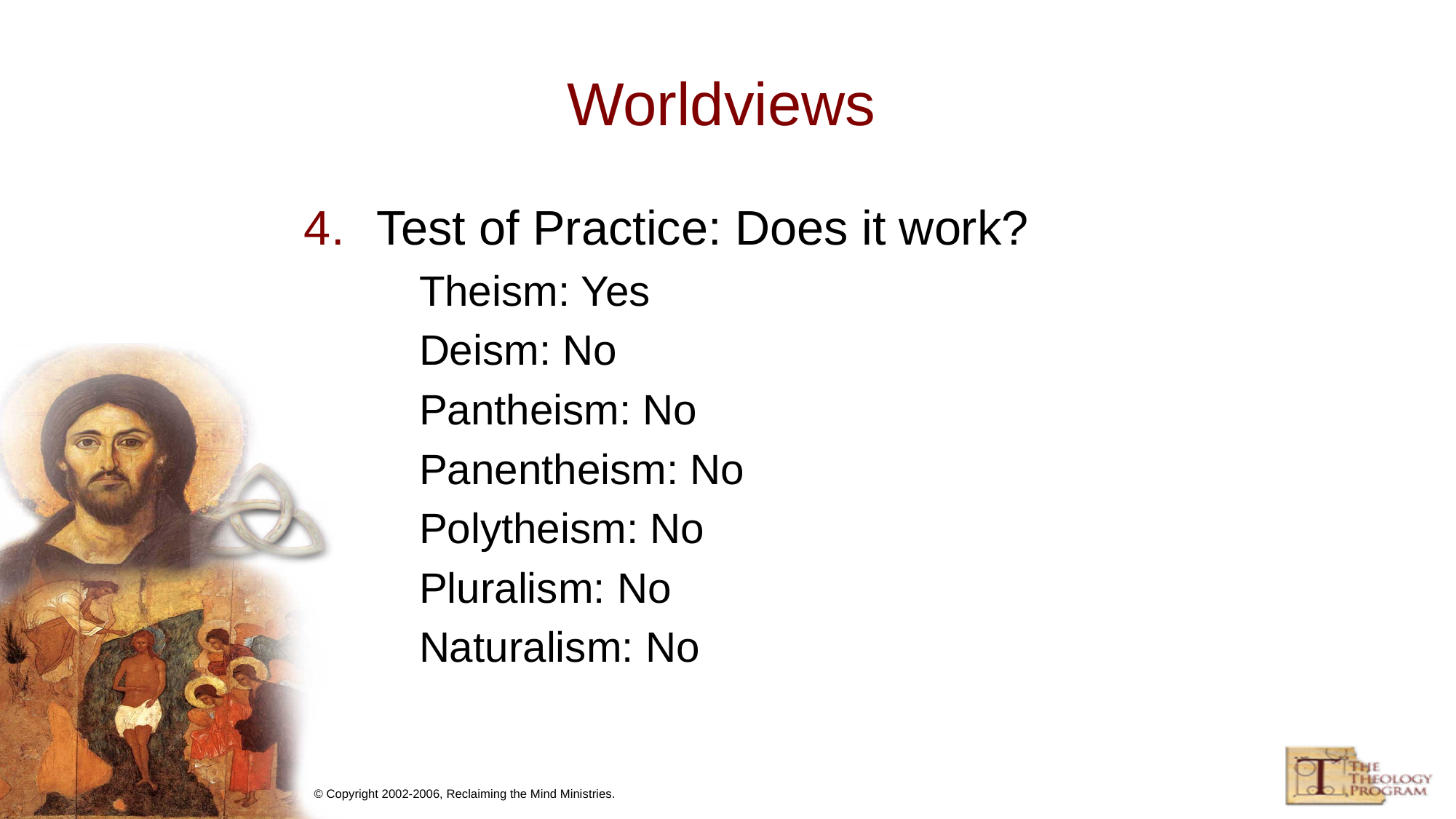

# Worldviews
Test of Practice: Does it work?
Theism: Yes
Deism: No
Pantheism: No
Panentheism: No
Polytheism: No
Pluralism: No
Naturalism: No
© Copyright 2002-2006, Reclaiming the Mind Ministries.